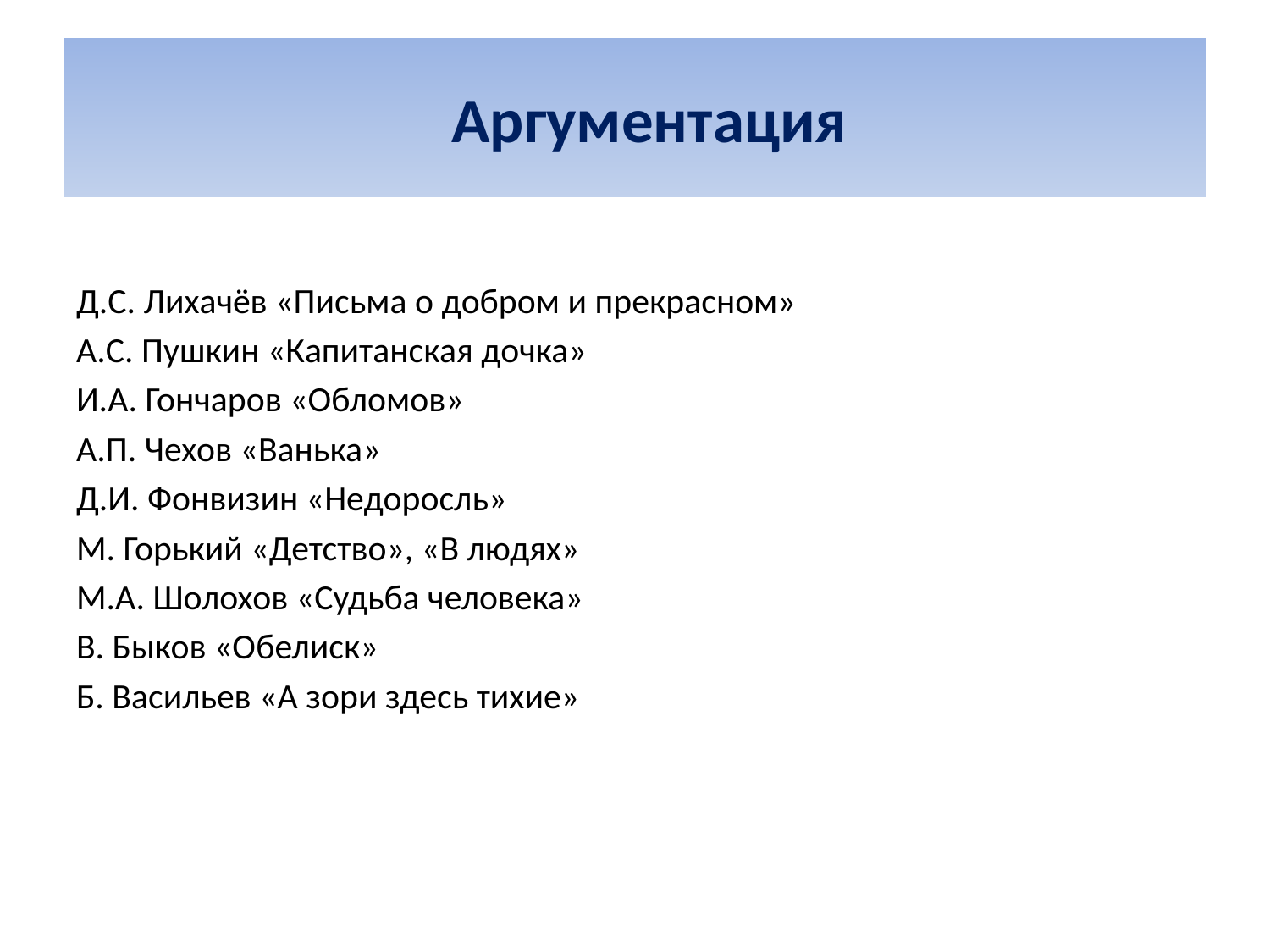

# Аргументация

Д.С. Лихачёв «Письма о добром и прекрасном»
А.С. Пушкин «Капитанская дочка»
И.А. Гончаров «Обломов»
А.П. Чехов «Ванька»
Д.И. Фонвизин «Недоросль»
М. Горький «Детство», «В людях»
М.А. Шолохов «Судьба человека»
В. Быков «Обелиск»
Б. Васильев «А зори здесь тихие»